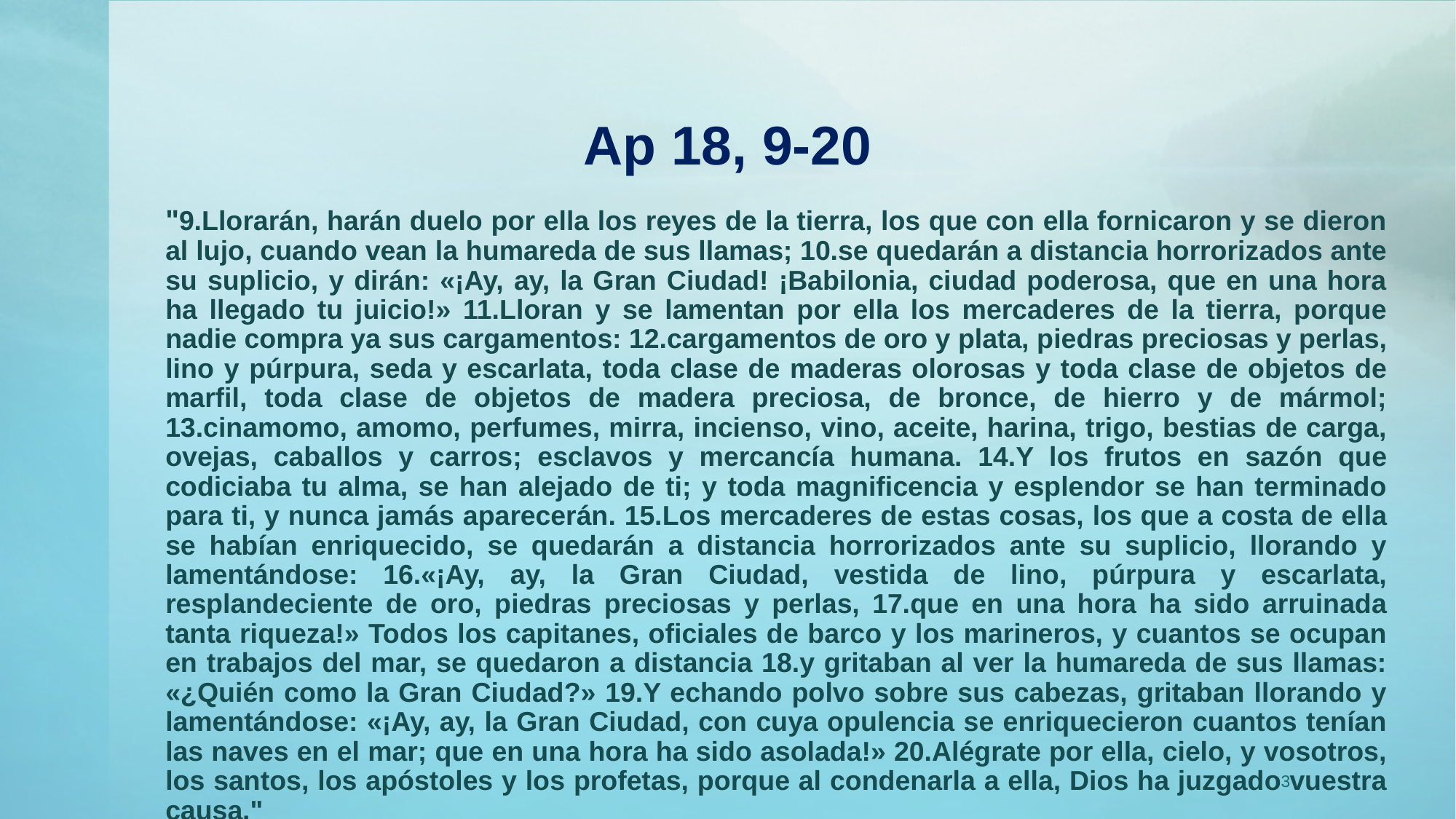

# Ap 18, 9-20
"9.Llorarán, harán duelo por ella los reyes de la tierra, los que con ella fornicaron y se dieron al lujo, cuando vean la humareda de sus llamas; 10.se quedarán a distancia horrorizados ante su suplicio, y dirán: «¡Ay, ay, la Gran Ciudad! ¡Babilonia, ciudad poderosa, que en una hora ha llegado tu juicio!» 11.Lloran y se lamentan por ella los mercaderes de la tierra, porque nadie compra ya sus cargamentos: 12.cargamentos de oro y plata, piedras preciosas y perlas, lino y púrpura, seda y escarlata, toda clase de maderas olorosas y toda clase de objetos de marfil, toda clase de objetos de madera preciosa, de bronce, de hierro y de mármol; 13.cinamomo, amomo, perfumes, mirra, incienso, vino, aceite, harina, trigo, bestias de carga, ovejas, caballos y carros; esclavos y mercancía humana. 14.Y los frutos en sazón que codiciaba tu alma, se han alejado de ti; y toda magnificencia y esplendor se han terminado para ti, y nunca jamás aparecerán. 15.Los mercaderes de estas cosas, los que a costa de ella se habían enriquecido, se quedarán a distancia horrorizados ante su suplicio, llorando y lamentándose: 16.«¡Ay, ay, la Gran Ciudad, vestida de lino, púrpura y escarlata, resplandeciente de oro, piedras preciosas y perlas, 17.que en una hora ha sido arruinada tanta riqueza!» Todos los capitanes, oficiales de barco y los marineros, y cuantos se ocupan en trabajos del mar, se quedaron a distancia 18.y gritaban al ver la humareda de sus llamas: «¿Quién como la Gran Ciudad?» 19.Y echando polvo sobre sus cabezas, gritaban llorando y lamentándose: «¡Ay, ay, la Gran Ciudad, con cuya opulencia se enriquecieron cuantos tenían las naves en el mar; que en una hora ha sido asolada!» 20.Alégrate por ella, cielo, y vosotros, los santos, los apóstoles y los profetas, porque al condenarla a ella, Dios ha juzgado vuestra causa."

3